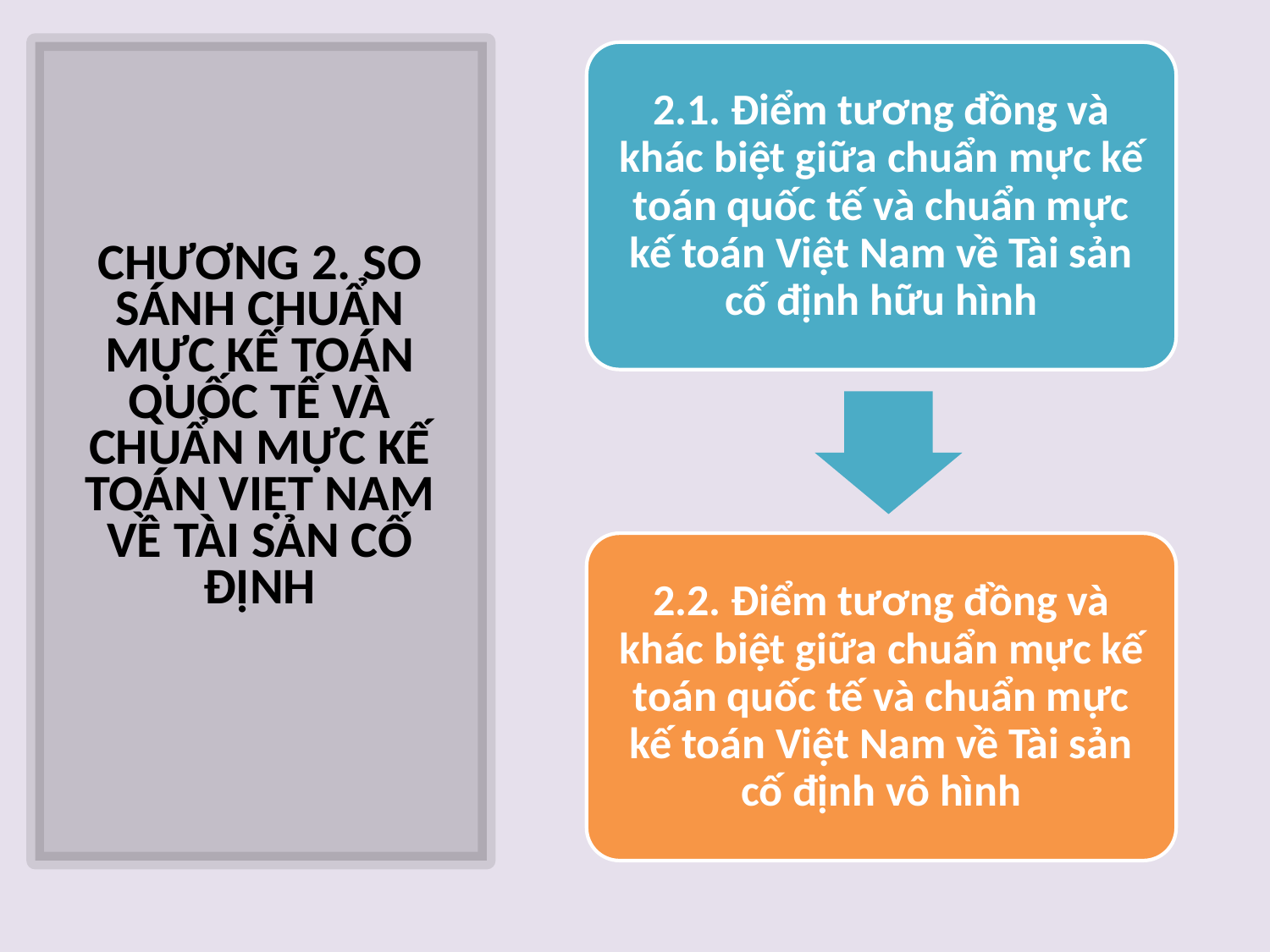

2.1. Điểm tương đồng và khác biệt giữa chuẩn mực kế toán quốc tế và chuẩn mực kế toán Việt Nam về Tài sản cố định hữu hình
# CHƯƠNG 2. SO SÁNH CHUẨN MỰC KẾ TOÁN QUỐC TẾ VÀ CHUẨN MỰC KẾ TOÁN VIỆT NAM VỀ TÀI SẢN CỐ ĐỊNH

2.2. Điểm tương đồng và khác biệt giữa chuẩn mực kế toán quốc tế và chuẩn mực kế toán Việt Nam về Tài sản cố định vô hình